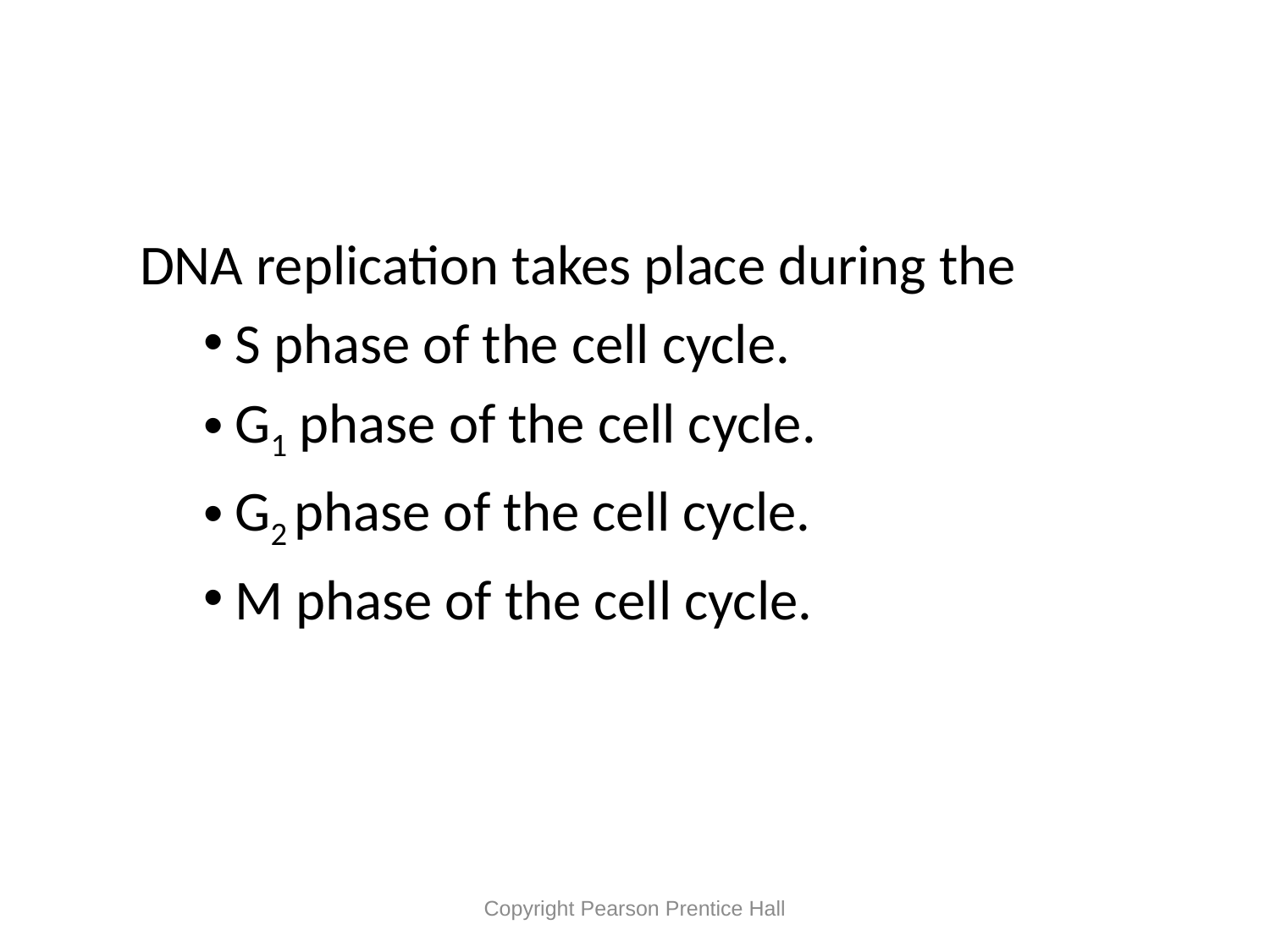

#
DNA replication takes place during the
S phase of the cell cycle.
G1 phase of the cell cycle.
G2 phase of the cell cycle.
M phase of the cell cycle.

Copyright Pearson Prentice Hall